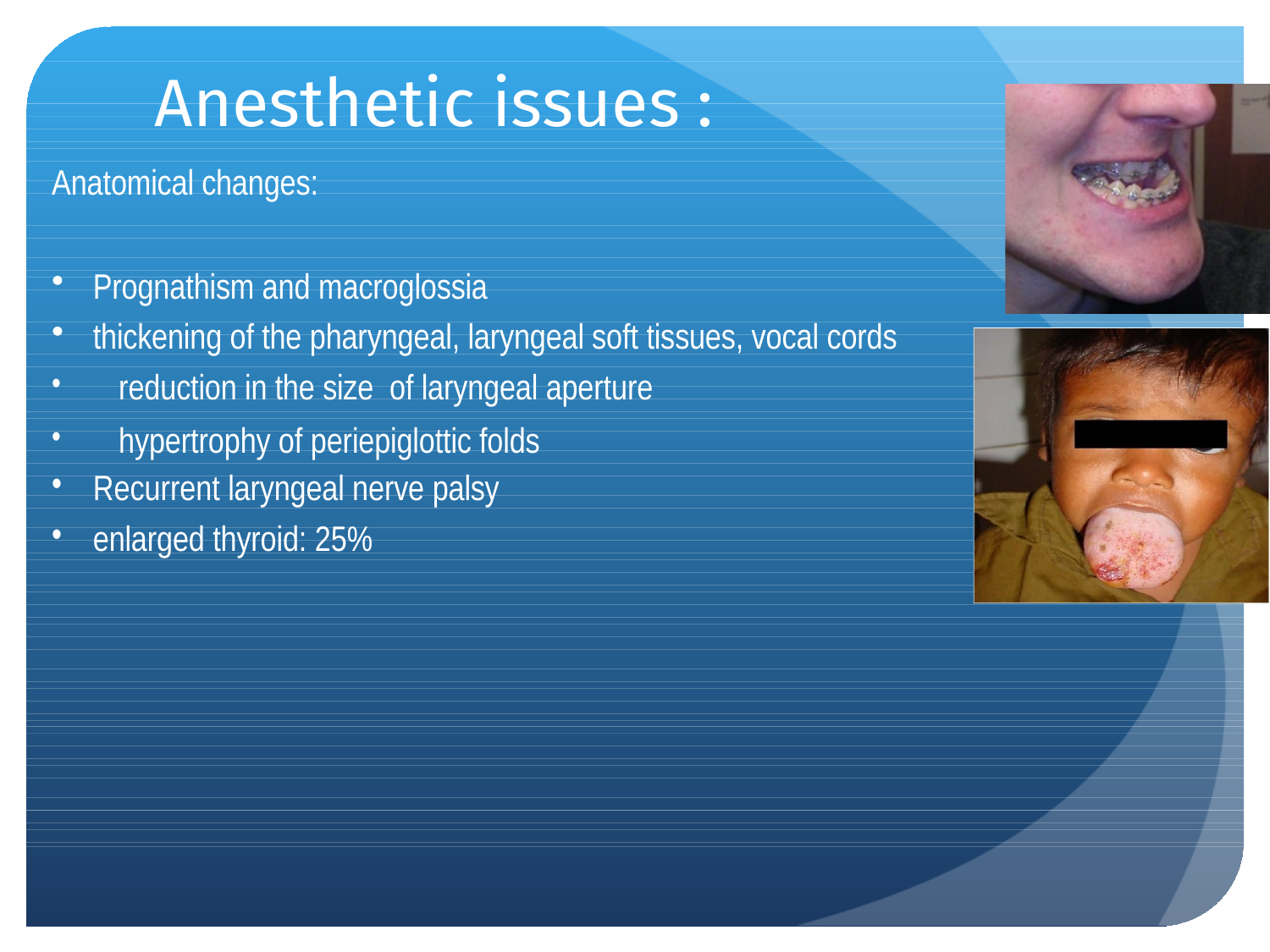

# Anesthetic issues :

Anatomical changes:

Prognathism and macroglossia
thickening of the pharyngeal, laryngeal soft tissues, vocal cords
	reduction in the size  of laryngeal aperture
	hypertrophy of periepiglottic folds
Recurrent laryngeal nerve palsy
enlarged thyroid: 25%